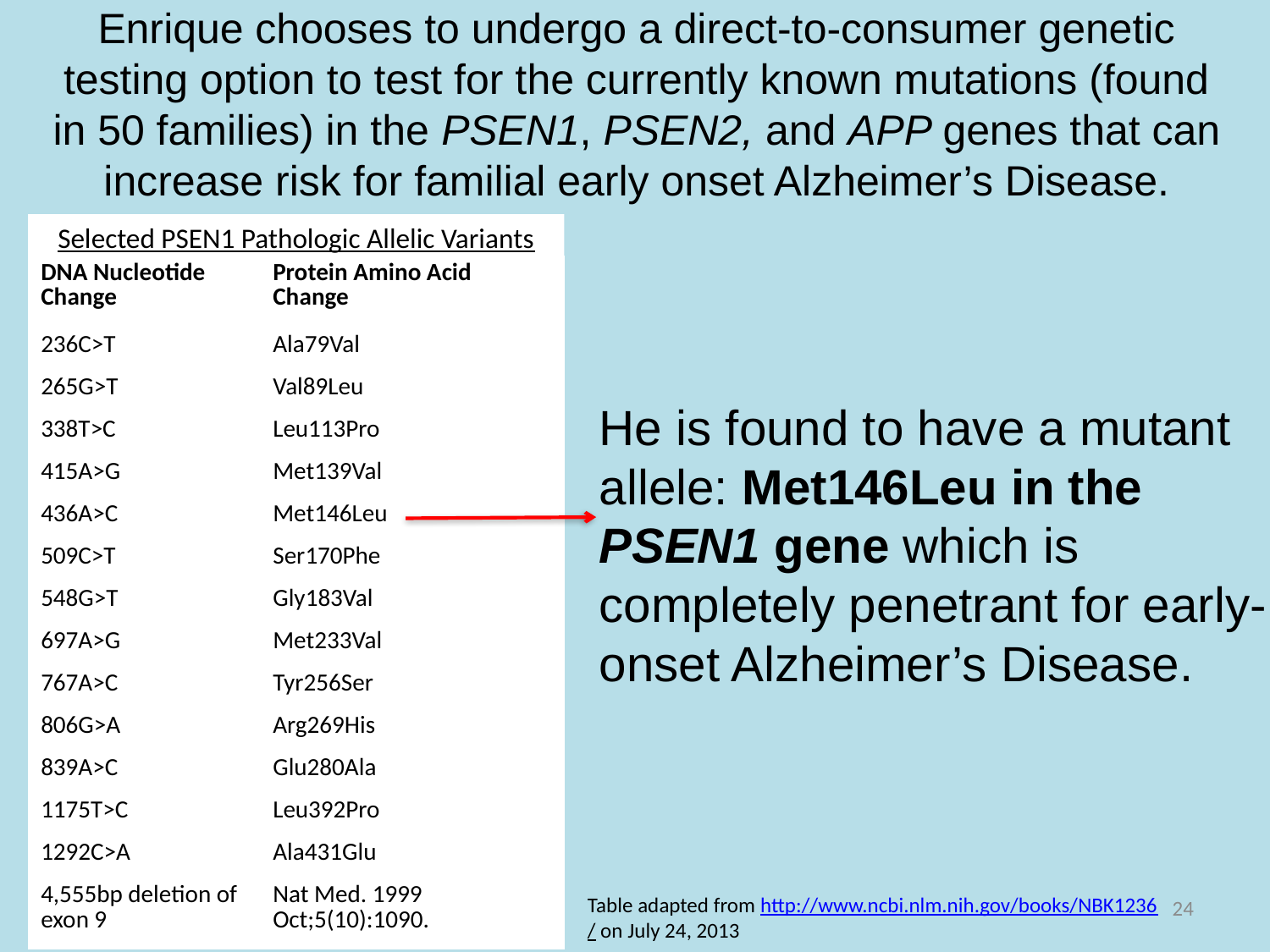

Enrique chooses to undergo a direct-to-consumer genetic testing option to test for the currently known mutations (found in 50 families) in the PSEN1, PSEN2, and APP genes that can increase risk for familial early onset Alzheimer’s Disease.

Selected PSEN1 Pathologic Allelic Variants
| DNA Nucleotide Change | Protein Amino Acid Change |
| --- | --- |
| 236C>T | Ala79Val |
| 265G>T | Val89Leu |
| 338T>C | Leu113Pro |
| 415A>G | Met139Val |
| 436A>C | Met146Leu |
| 509C>T | Ser170Phe |
| 548G>T | Gly183Val |
| 697A>G | Met233Val |
| 767A>C | Tyr256Ser |
| 806G>A | Arg269His |
| 839A>C | Glu280Ala |
| 1175T>C | Leu392Pro |
| 1292C>A | Ala431Glu |
| 4,555bp deletion of exon 9 | Nat Med. 1999 Oct;5(10):1090. |

	He is found to have a mutant allele: Met146Leu in the PSEN1 gene which is completely penetrant for early-onset Alzheimer’s Disease.
24
Table adapted from http://www.ncbi.nlm.nih.gov/books/NBK1236/ on July 24, 2013